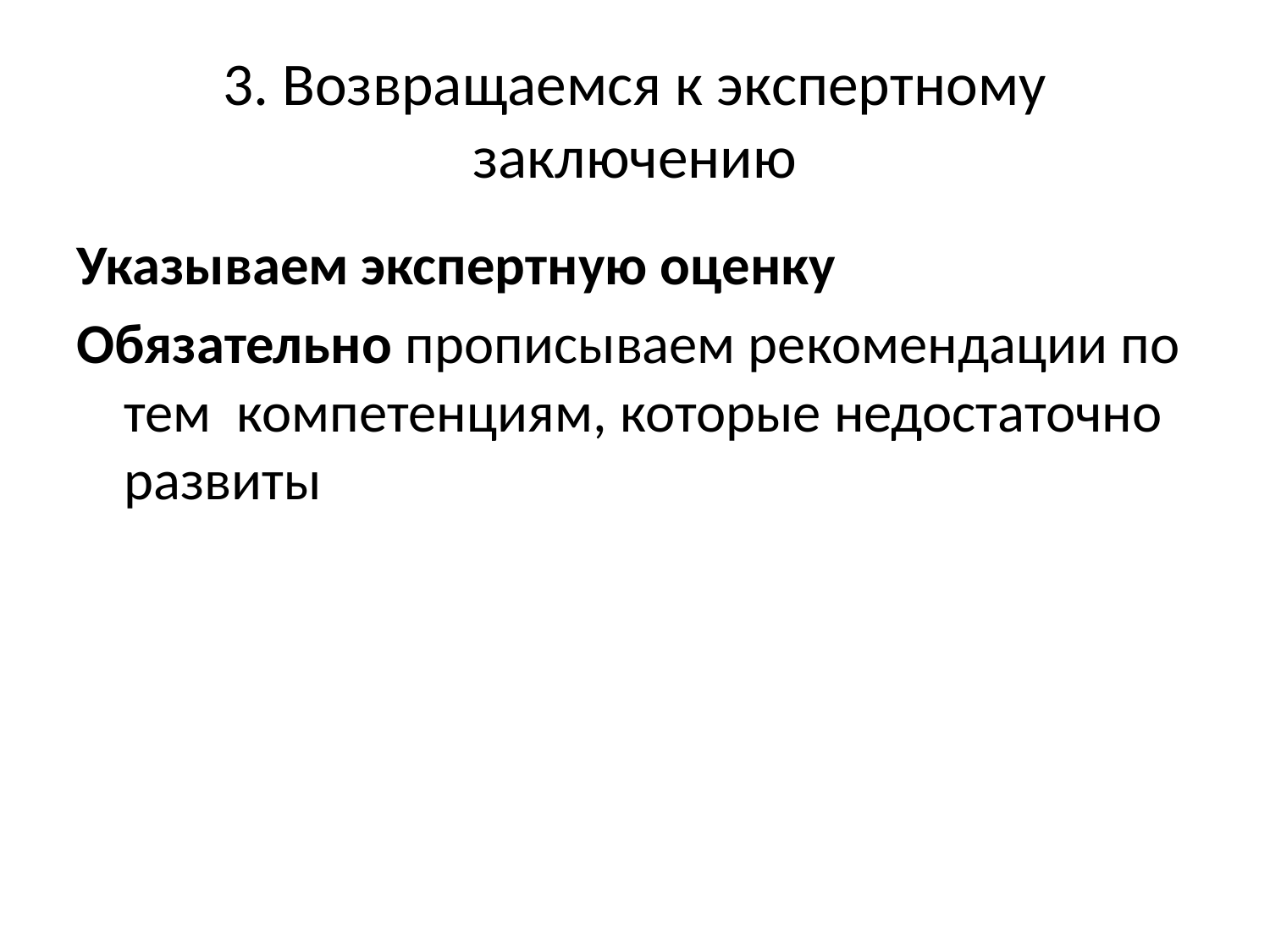

# 3. Возвращаемся к экспертному заключению
Указываем экспертную оценку
Обязательно прописываем рекомендации по тем  компетенциям, которые недостаточно развиты